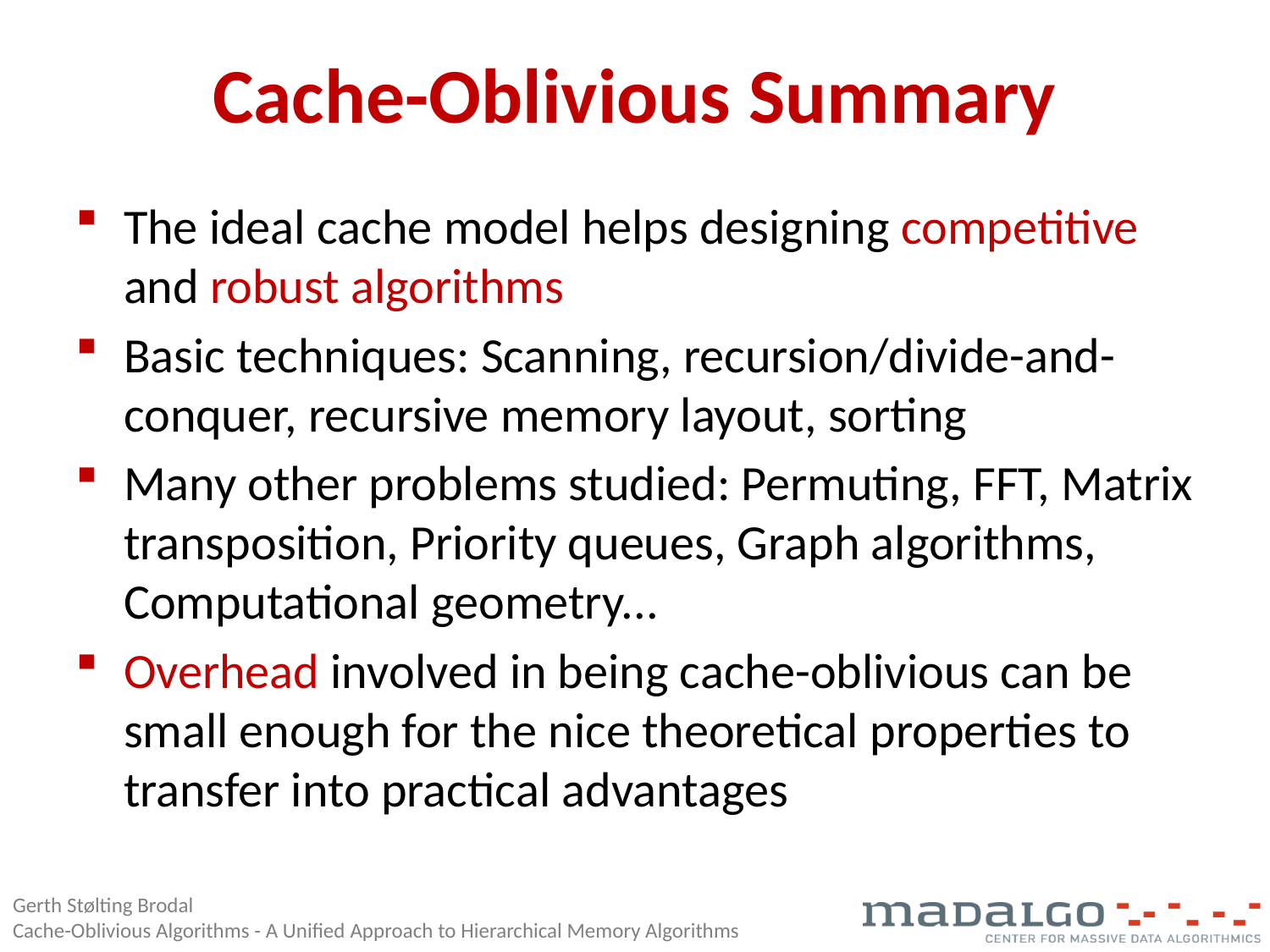

Cache-Oblivious Summary
The ideal cache model helps designing competitive and robust algorithms
Basic techniques: Scanning, recursion/divide-and-conquer, recursive memory layout, sorting
Many other problems studied: Permuting, FFT, Matrix transposition, Priority queues, Graph algorithms, Computational geometry...
Overhead involved in being cache-oblivious can be small enough for the nice theoretical properties to transfer into practical advantages